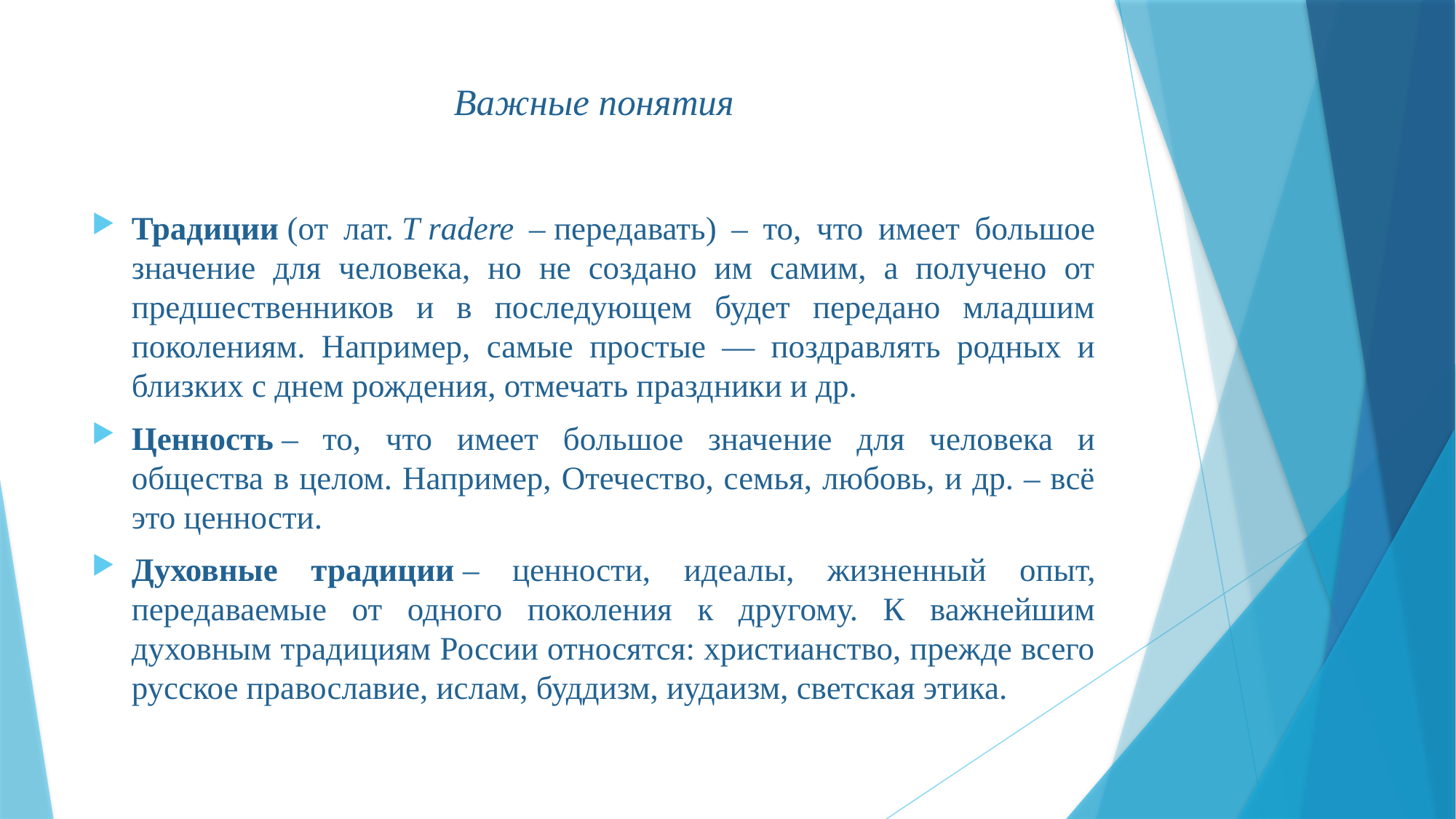

# Важные понятия
Традиции (от лат. T radere – передавать) – то, что имеет большое значение для человека, но не создано им самим, а получено от предшественников и в последующем будет передано младшим поколениям. Например, самые простые — поздравлять родных и близких с днем рождения, отмечать праздники и др.
Ценность – то, что имеет большое значение для человека и общества в целом. Например, Отечество, семья, любовь, и др. – всё это ценности.
Духовные традиции – ценности, идеалы, жизненный опыт, передаваемые от одного поколения к другому. К важнейшим духовным традициям России относятся: христианство, прежде всего русское православие, ислам, буддизм, иудаизм, светская этика.